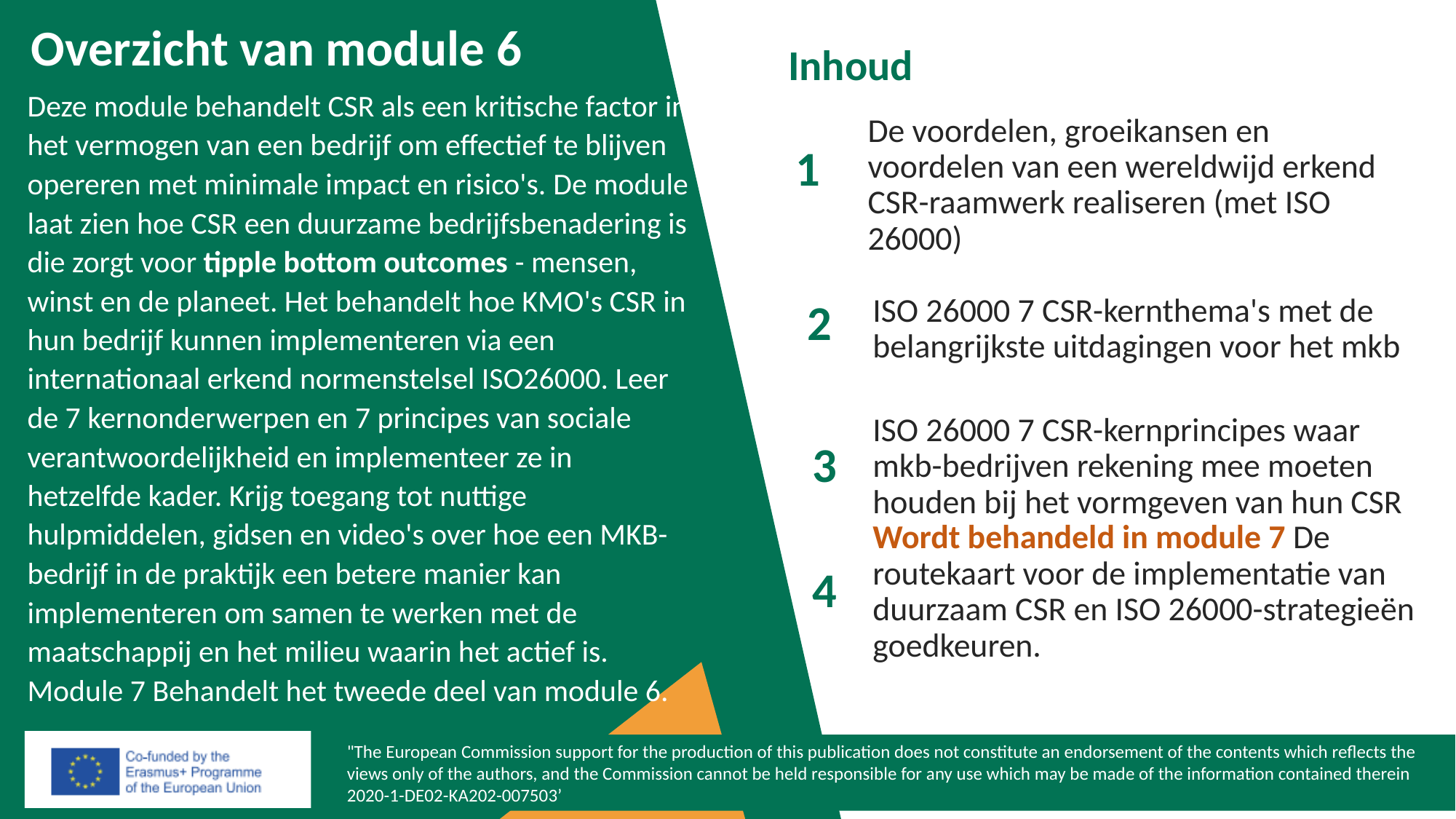

Overzicht van module 6
Inhoud
Deze module behandelt CSR als een kritische factor in het vermogen van een bedrijf om effectief te blijven opereren met minimale impact en risico's. De module laat zien hoe CSR een duurzame bedrijfsbenadering is die zorgt voor tipple bottom outcomes - mensen, winst en de planeet. Het behandelt hoe KMO's CSR in hun bedrijf kunnen implementeren via een internationaal erkend normenstelsel ISO26000. Leer de 7 kernonderwerpen en 7 principes van sociale verantwoordelijkheid en implementeer ze in hetzelfde kader. Krijg toegang tot nuttige hulpmiddelen, gidsen en video's over hoe een MKB-bedrijf in de praktijk een betere manier kan implementeren om samen te werken met de maatschappij en het milieu waarin het actief is. Module 7 Behandelt het tweede deel van module 6.
1
De voordelen, groeikansen en voordelen van een wereldwijd erkend CSR-raamwerk realiseren (met ISO 26000)

ISO 26000 7 CSR-kernthema's met de belangrijkste uitdagingen voor het mkb
2
ISO 26000 7 CSR-kernprincipes waar mkb-bedrijven rekening mee moeten houden bij het vormgeven van hun CSR
3
Wordt behandeld in module 7 De routekaart voor de implementatie van duurzaam CSR en ISO 26000-strategieën goedkeuren.
4